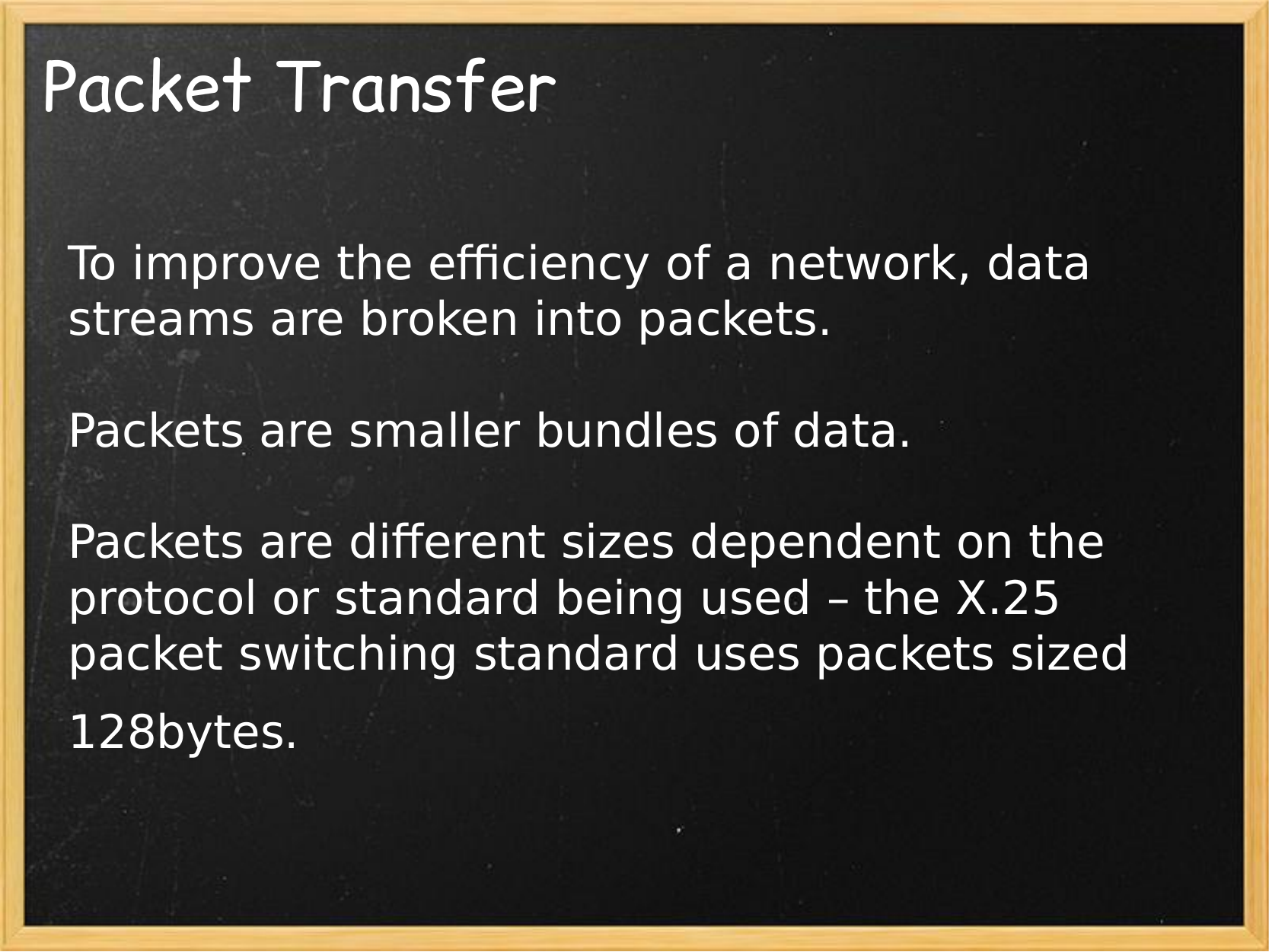

# Packet Transfer
To improve the efficiency of a network, data streams are broken into packets.
Packets are smaller bundles of data.
Packets are different sizes dependent on the protocol or standard being used – the X.25 packet switching standard uses packets sized 128bytes.